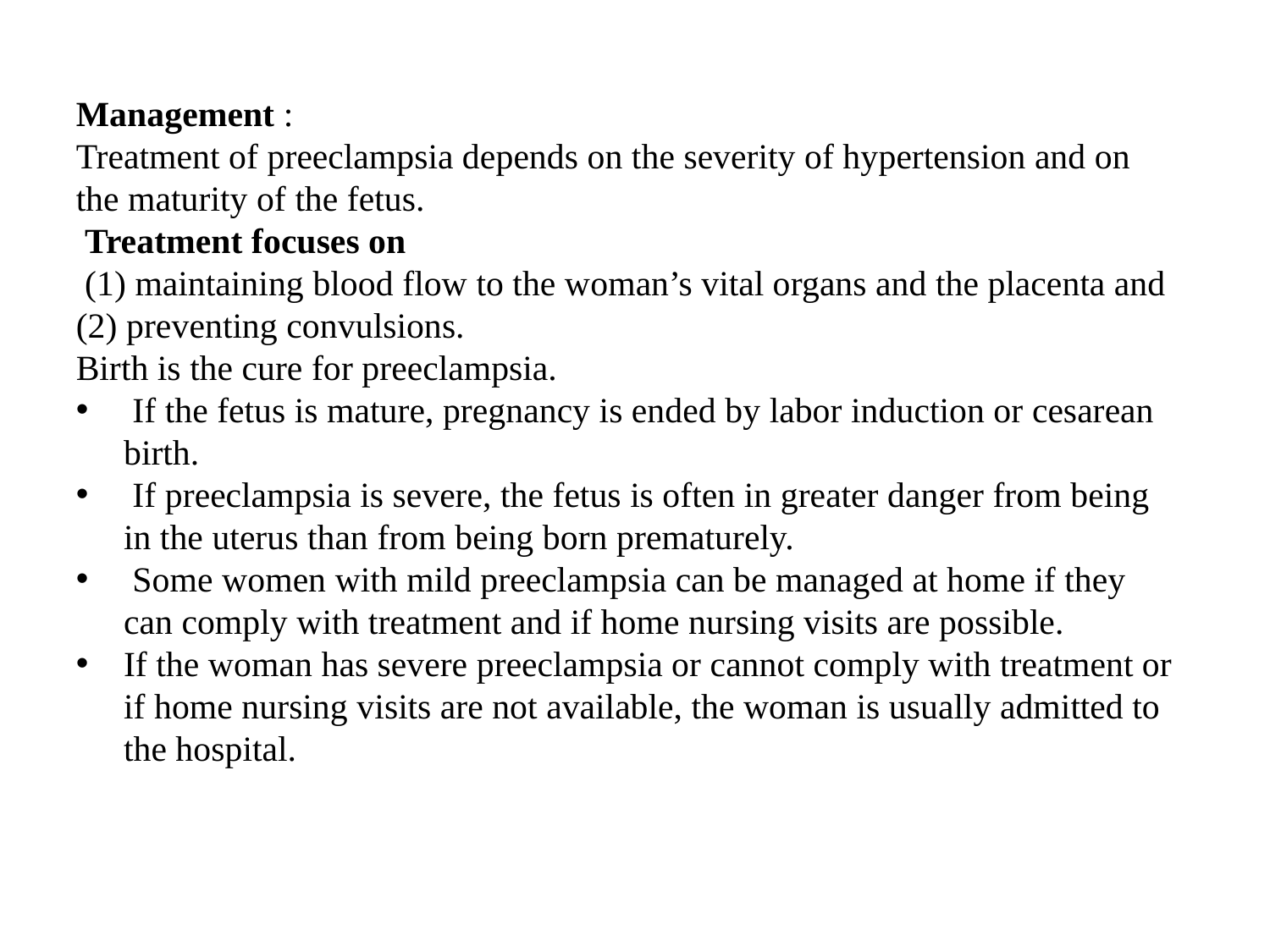

Management :
Treatment of preeclampsia depends on the severity of hypertension and on the maturity of the fetus.
 Treatment focuses on
 (1) maintaining blood flow to the woman’s vital organs and the placenta and
(2) preventing convulsions.
Birth is the cure for preeclampsia.
 If the fetus is mature, pregnancy is ended by labor induction or cesarean birth.
 If preeclampsia is severe, the fetus is often in greater danger from being in the uterus than from being born prematurely.
 Some women with mild preeclampsia can be managed at home if they can comply with treatment and if home nursing visits are possible.
If the woman has severe preeclampsia or cannot comply with treatment or if home nursing visits are not available, the woman is usually admitted to the hospital.